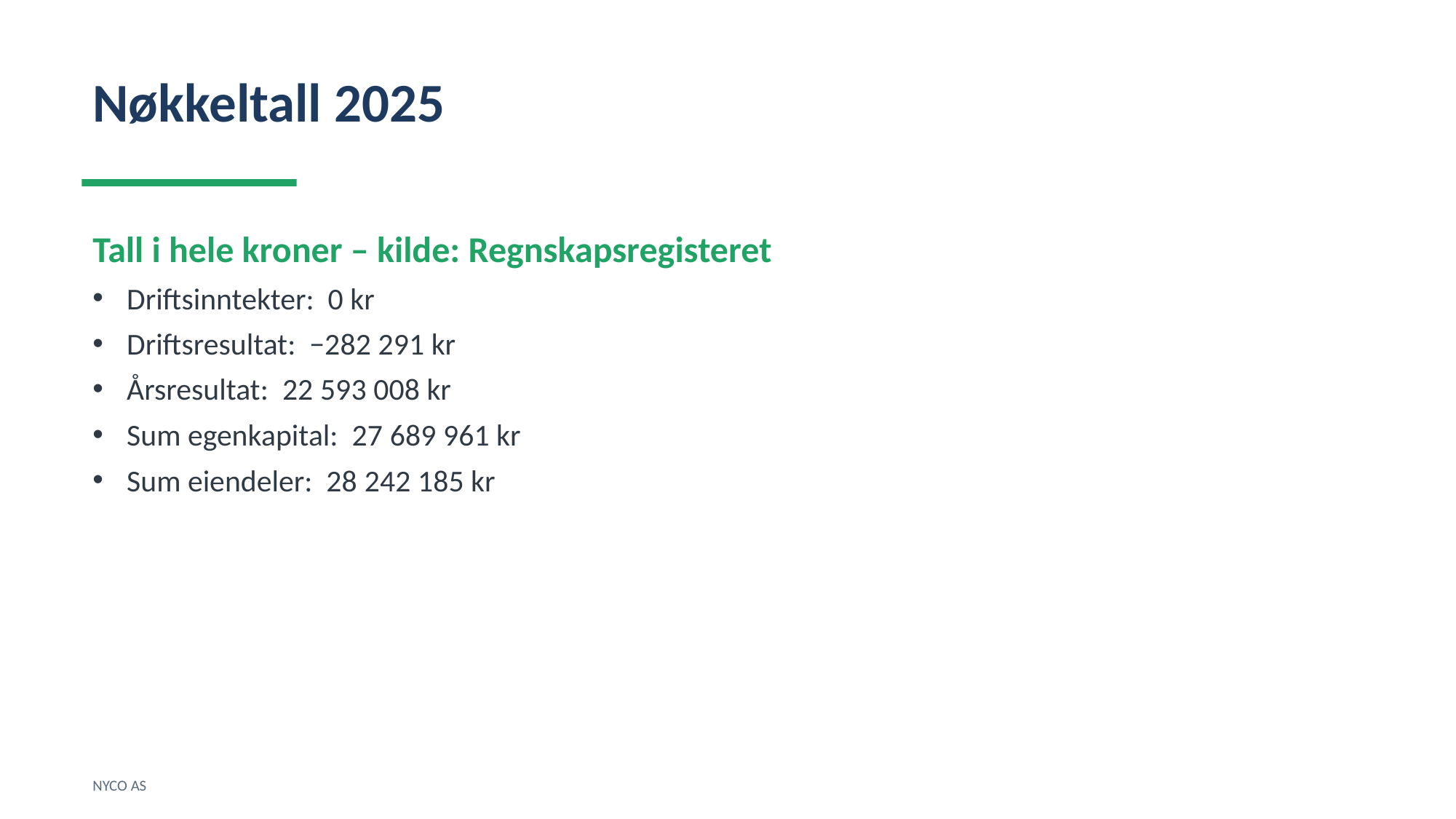

Nøkkeltall 2025

Tall i hele kroner – kilde: Regnskapsregisteret
Driftsinntekter:  0 kr
Driftsresultat:  −282 291 kr
Årsresultat:  22 593 008 kr
Sum egenkapital:  27 689 961 kr
Sum eiendeler:  28 242 185 kr
NYCO AS